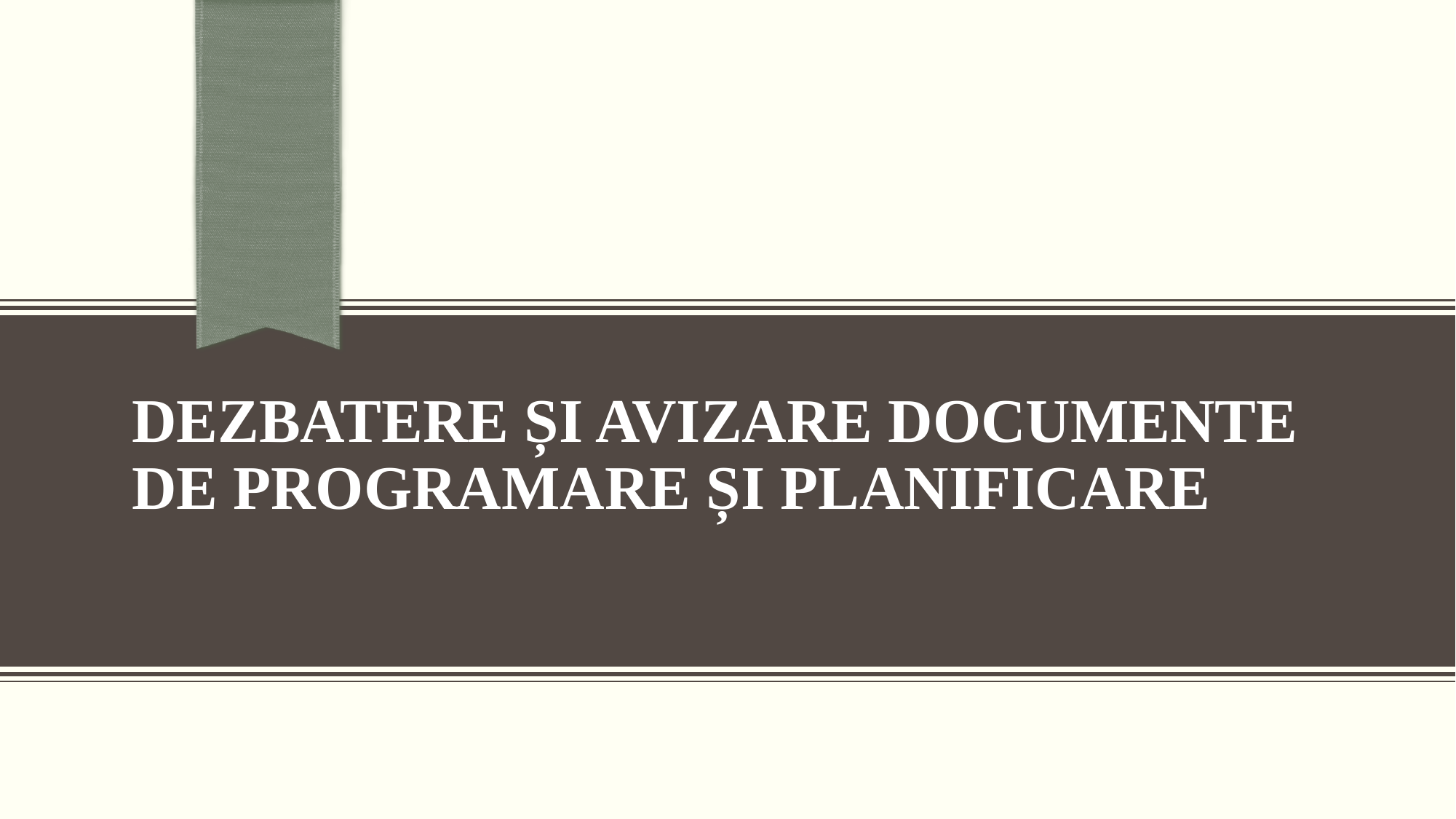

# DEZBATERE ȘI AVIZARE DOCUMENTE DE PROGRAMARE ȘI PLANIFICARE